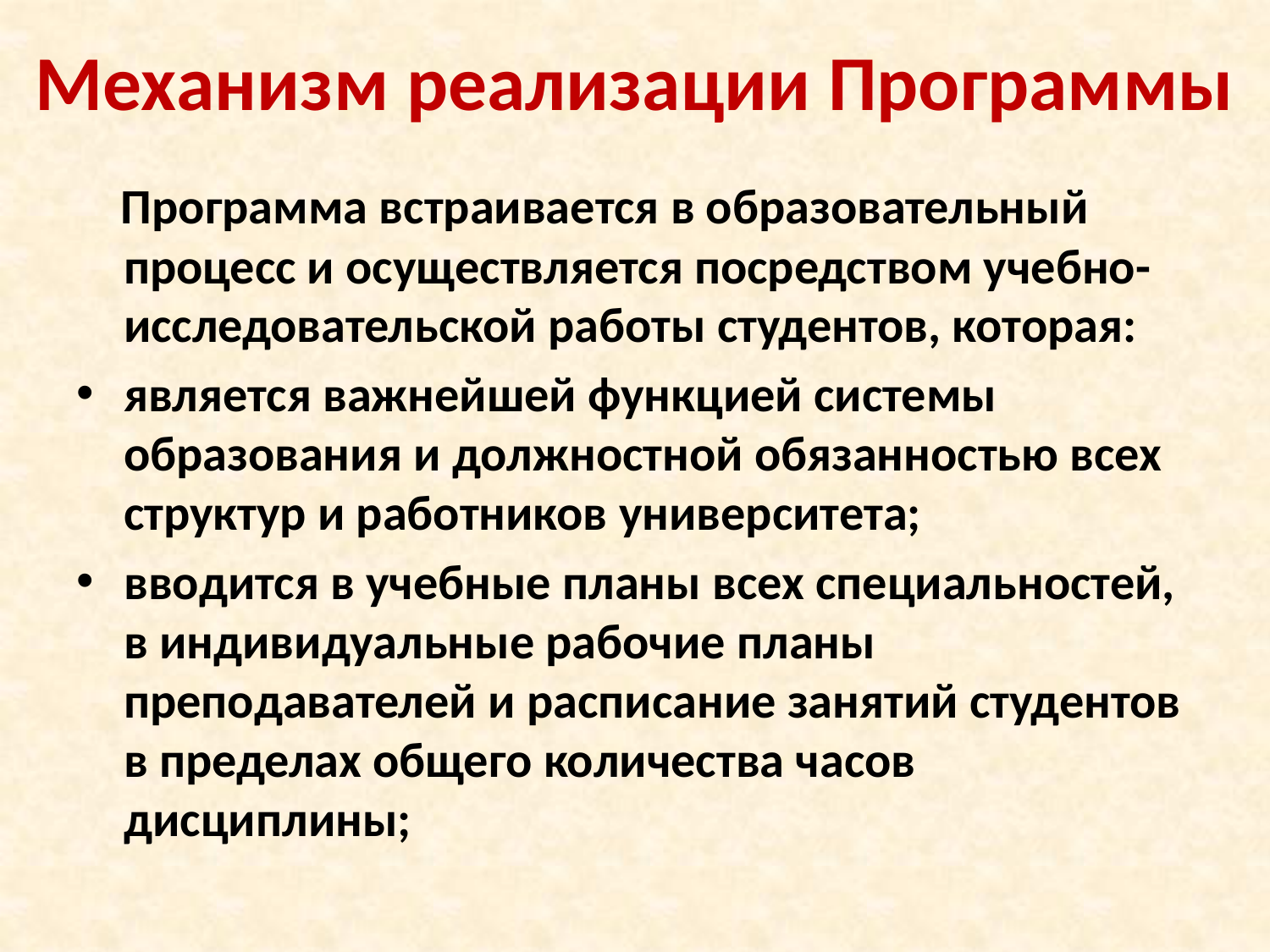

# Механизм реализации Программы
    Программа встраивается в образовательный процесс и осуществляется посредством учебно-исследовательской работы студентов, которая:
является важнейшей функцией системы образования и должностной обязанностью всех структур и работников университета;
вводится в учебные планы всех специальностей, в индивидуальные рабочие планы преподавателей и расписание занятий студентов в пределах общего количества часов дисциплины;